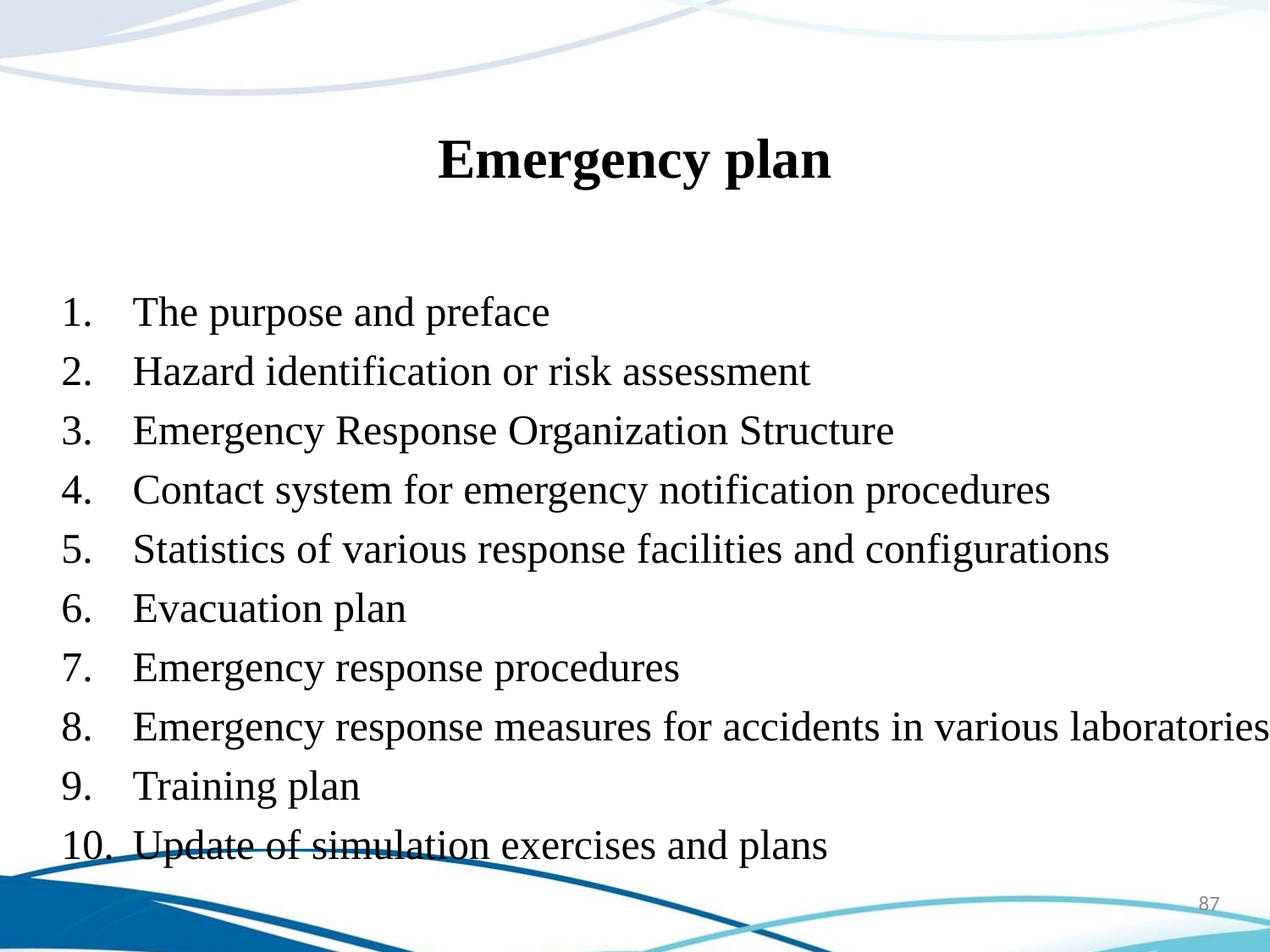

# Emergency plan
The purpose and preface
Hazard identification or risk assessment
Emergency Response Organization Structure
Contact system for emergency notification procedures
Statistics of various response facilities and configurations
Evacuation plan
Emergency response procedures
Emergency response measures for accidents in various laboratories
Training plan
Update of simulation exercises and plans
87